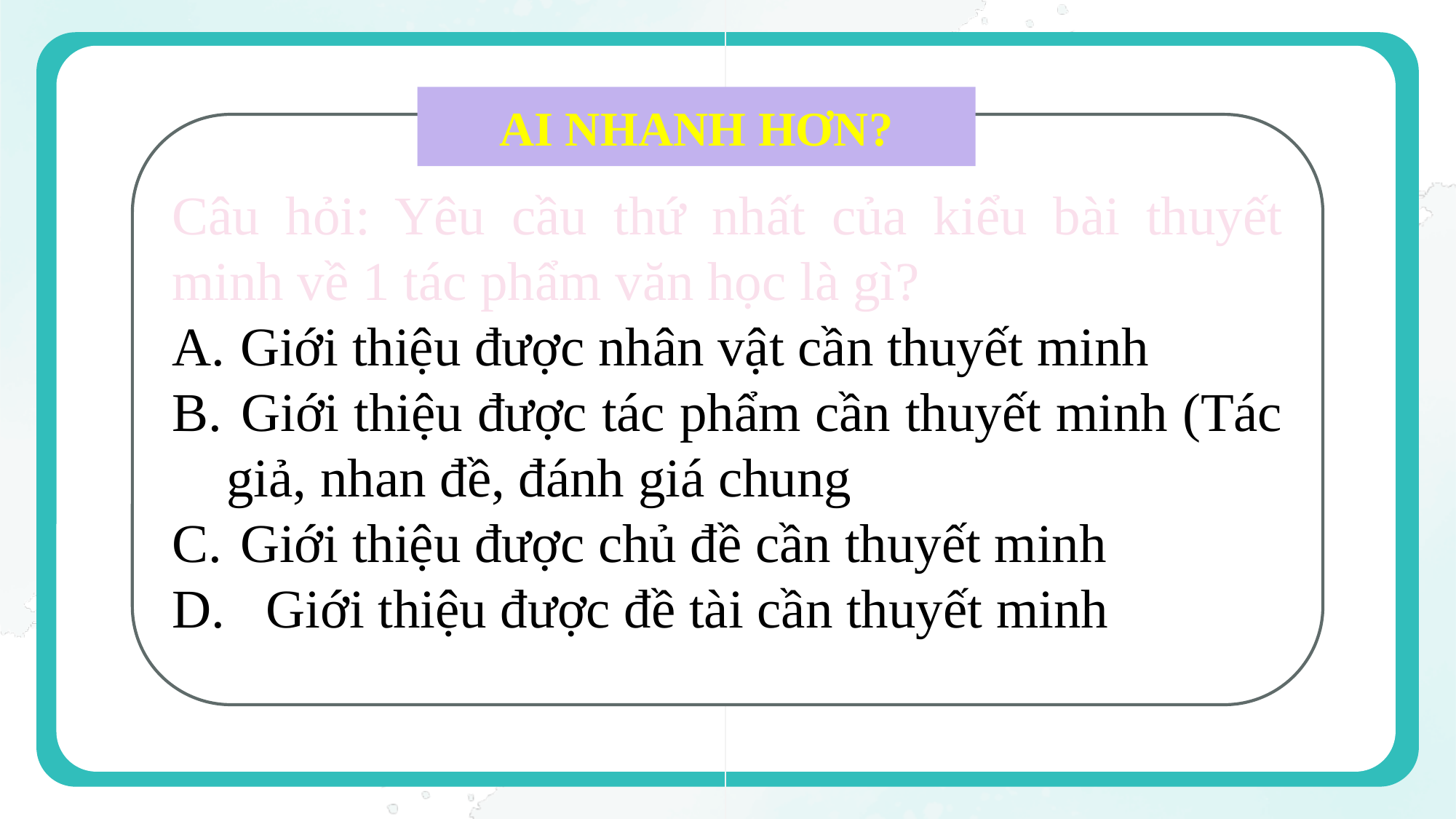

#
AI NHANH HƠN?
Câu hỏi: Yêu cầu thứ nhất của kiểu bài thuyết minh về 1 tác phẩm văn học là gì?
 Giới thiệu được nhân vật cần thuyết minh
 Giới thiệu được tác phẩm cần thuyết minh (Tác giả, nhan đề, đánh giá chung
 Giới thiệu được chủ đề cần thuyết minh
D.   Giới thiệu được đề tài cần thuyết minh